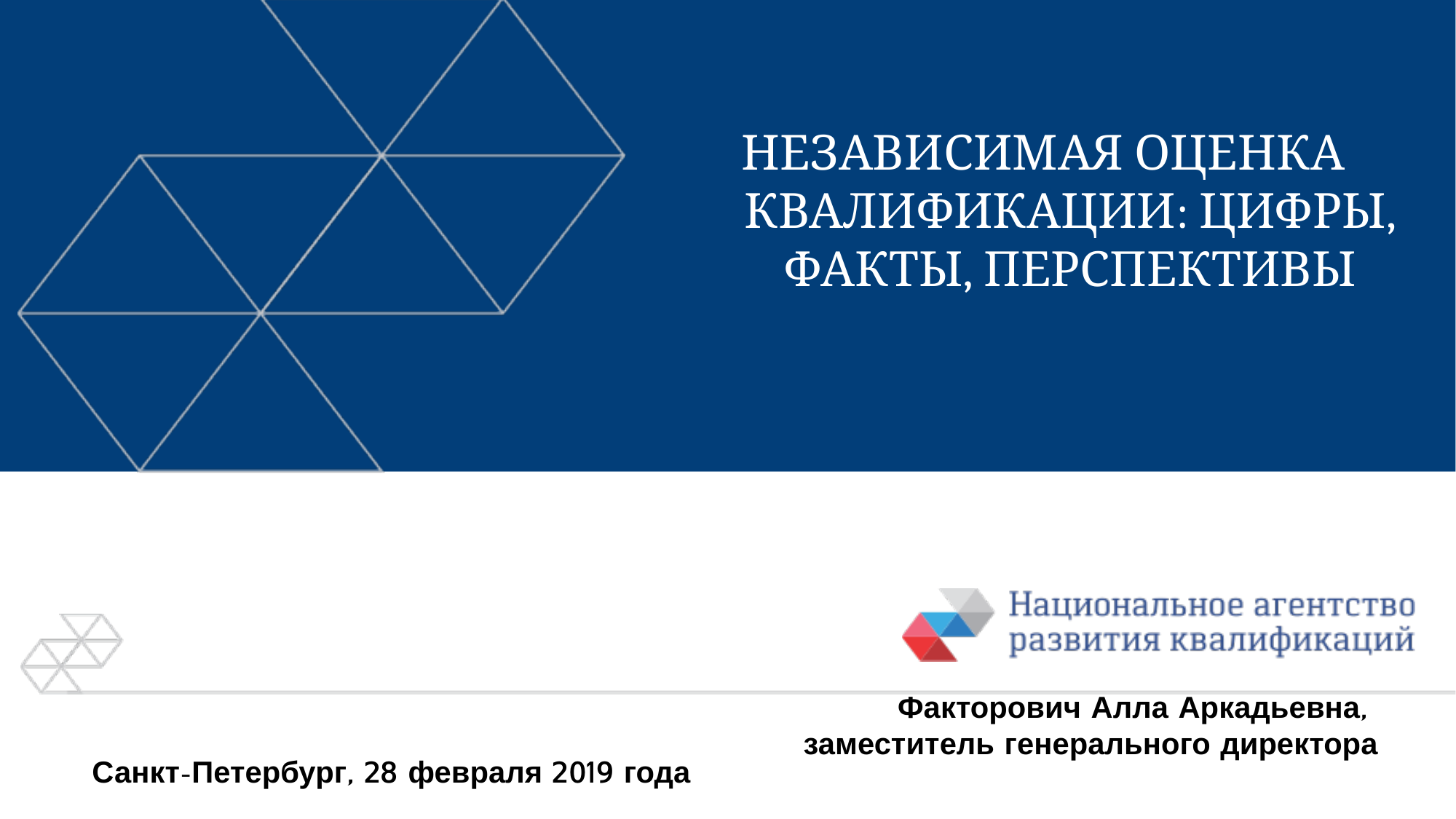

НЕЗАВИСИМАЯ ОЦЕНКА КВАЛИФИКАЦИИ: ЦИФРЫ, ФАКТЫ, ПЕРСПЕКТИВЫ
Факторович Алла Аркадьевна,
заместитель генерального директора
Санкт-Петербург, 28 февраля 2019 года